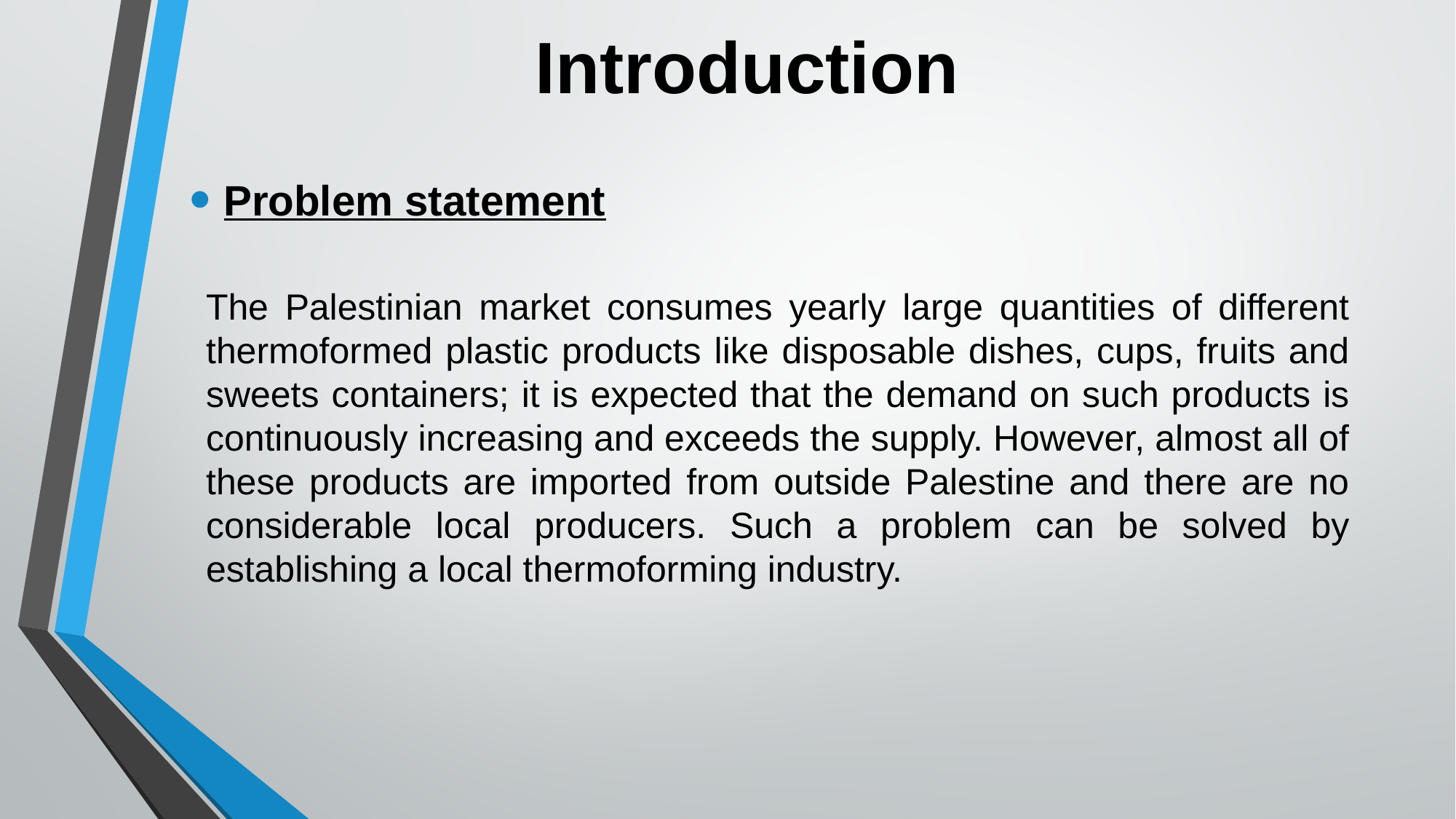

# Introduction
Problem statement

The Palestinian market consumes yearly large quantities of different thermoformed plastic products like disposable dishes, cups, fruits and sweets containers; it is expected that the demand on such products is continuously increasing and exceeds the supply. However, almost all of these products are imported from outside Palestine and there are no considerable local producers. Such a problem can be solved by establishing a local thermoforming industry.